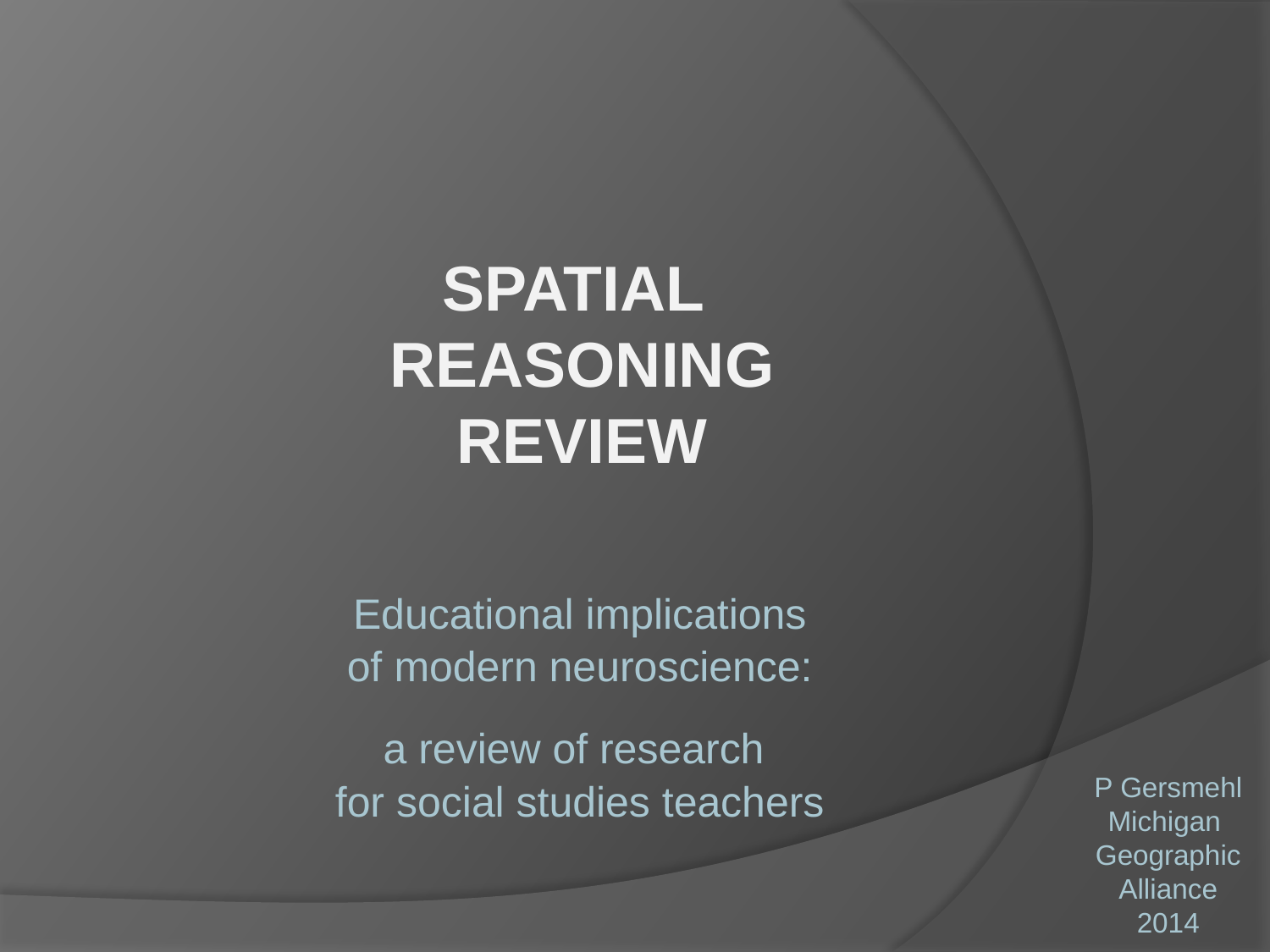

# spatial reasoning REVIEW
Educational implications
of modern neuroscience:

a review of research
for social studies teachers
P Gersmehl
Michigan
Geographic
Alliance
2014